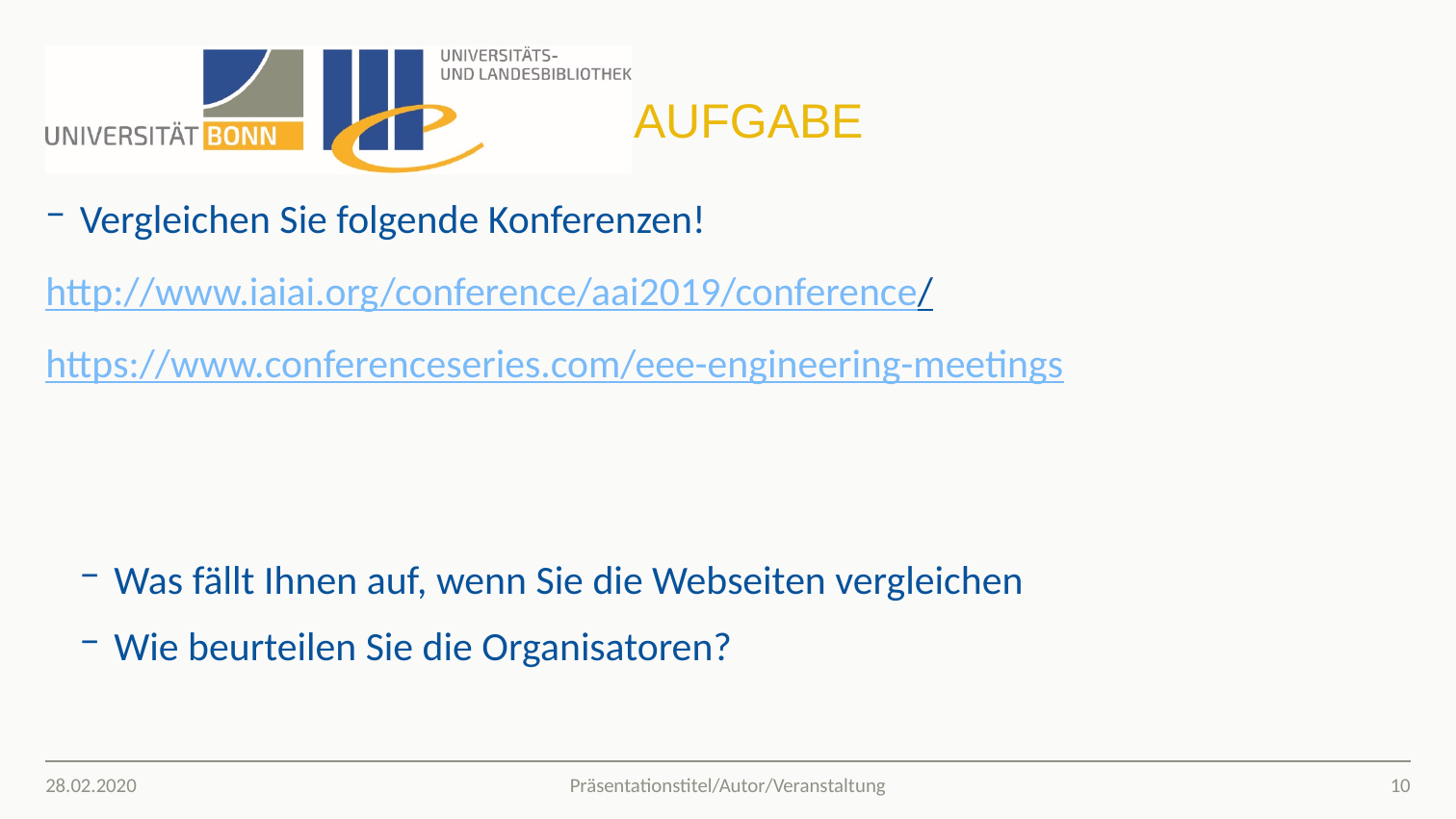

# Aufgabe
Vergleichen Sie folgende Konferenzen!
http://www.iaiai.org/conference/aai2019/conference/
https://www.conferenceseries.com/eee-engineering-meetings

Was fällt Ihnen auf, wenn Sie die Webseiten vergleichen
Wie beurteilen Sie die Organisatoren?
28.02.2020
10
Präsentationstitel/Autor/Veranstaltung